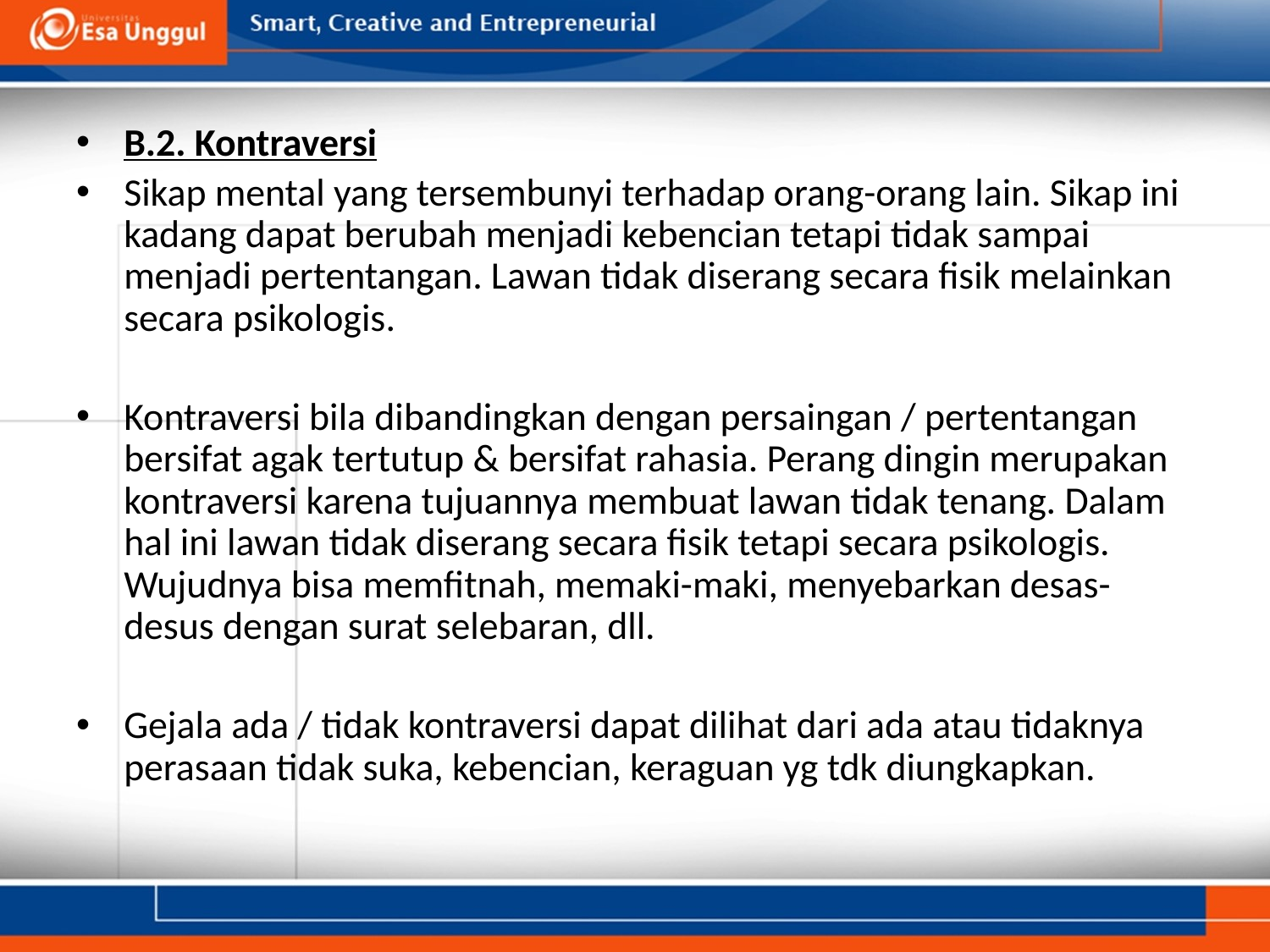

B.2. Kontraversi
Sikap mental yang tersembunyi terhadap orang-orang lain. Sikap ini kadang dapat berubah menjadi kebencian tetapi tidak sampai menjadi pertentangan. Lawan tidak diserang secara fisik melainkan secara psikologis.

Kontraversi bila dibandingkan dengan persaingan / pertentangan bersifat agak tertutup & bersifat rahasia. Perang dingin merupakan kontraversi karena tujuannya membuat lawan tidak tenang. Dalam hal ini lawan tidak diserang secara fisik tetapi secara psikologis. Wujudnya bisa memfitnah, memaki-maki, menyebarkan desas-desus dengan surat selebaran, dll.

Gejala ada / tidak kontraversi dapat dilihat dari ada atau tidaknya perasaan tidak suka, kebencian, keraguan yg tdk diungkapkan.